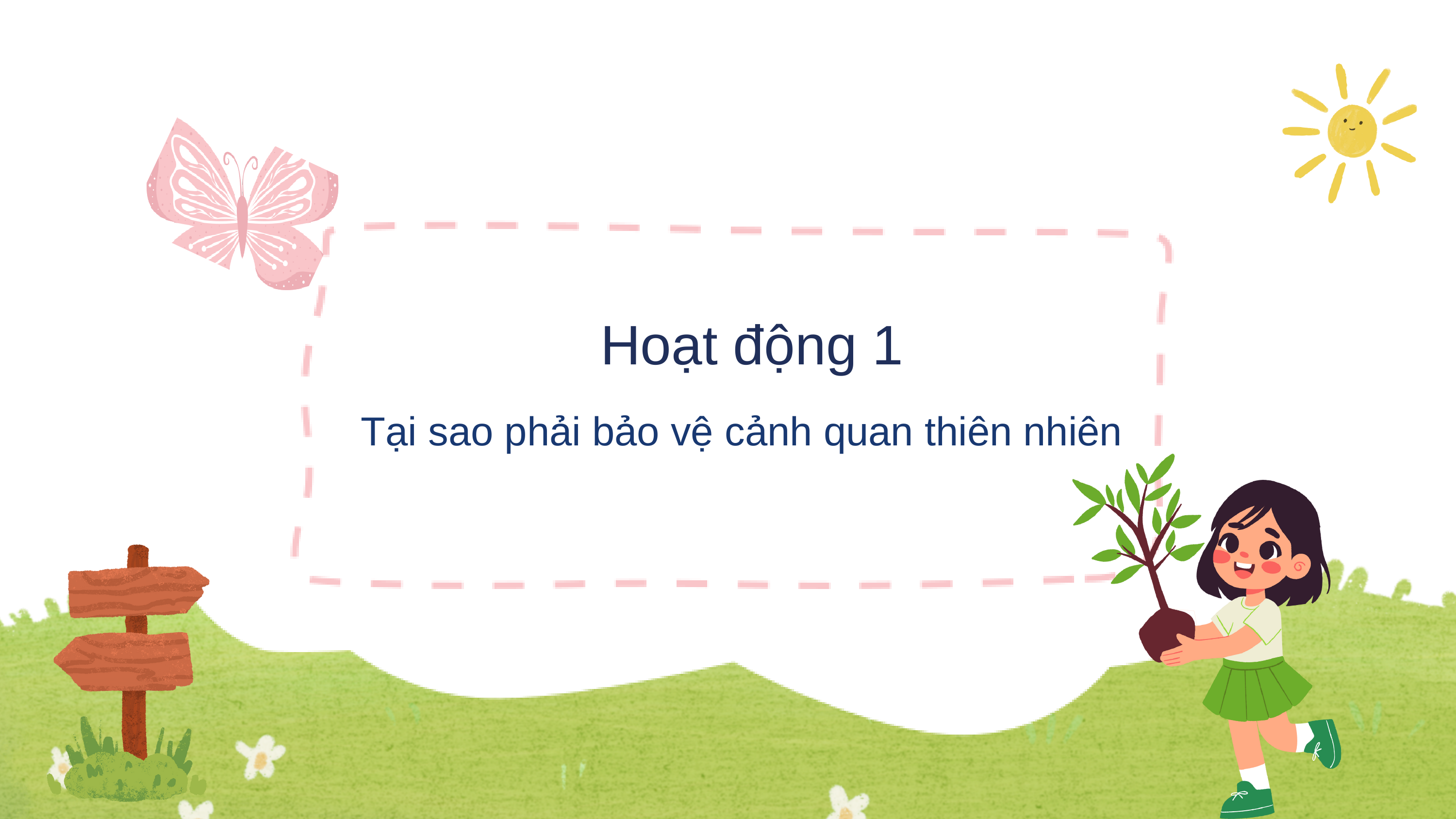

Hoạt động 1
Tại sao phải bảo vệ cảnh quan thiên nhiên